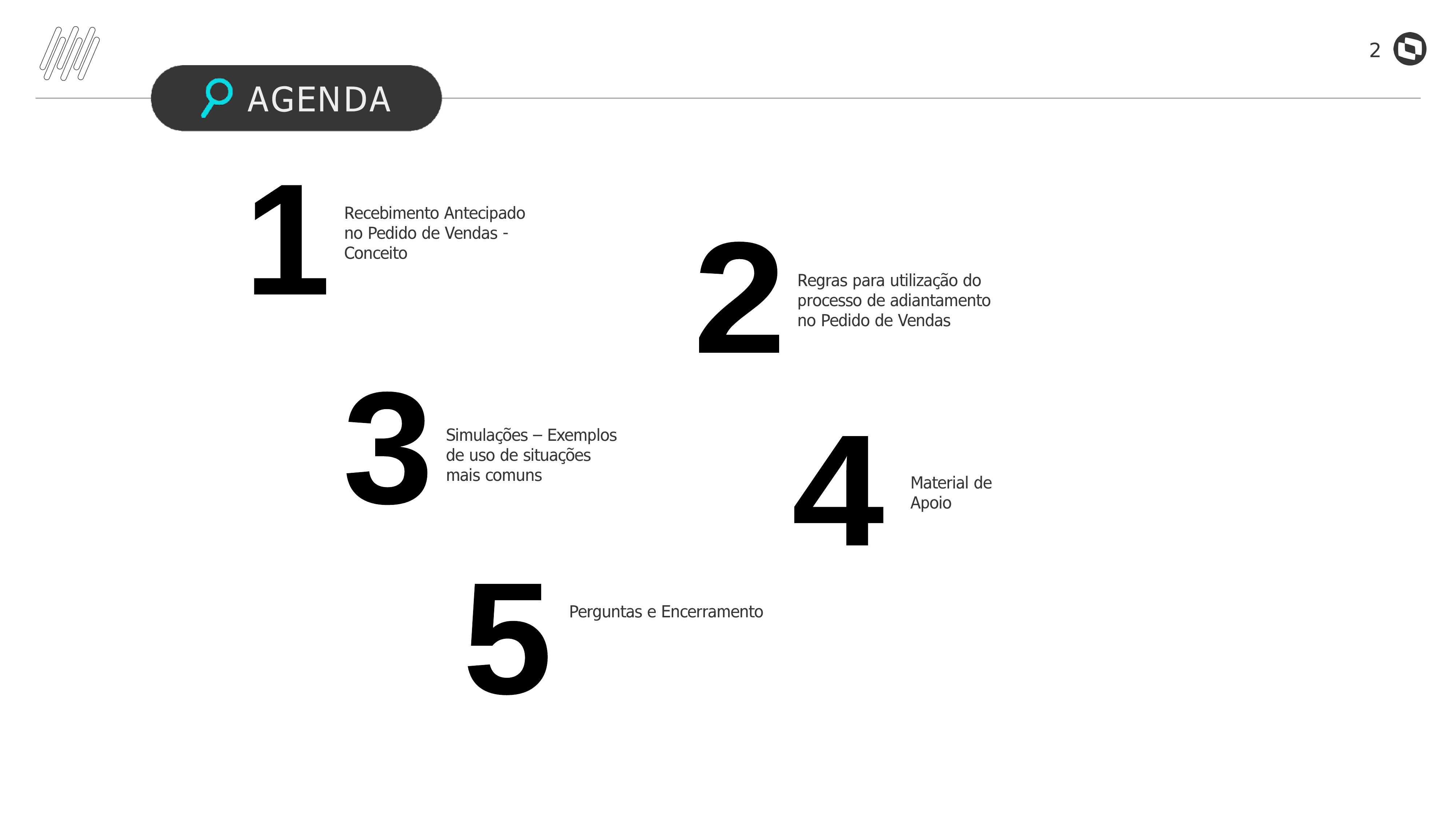

2
AGENDA
1
Recebimento Antecipado no Pedido de Vendas - Conceito
2
Regras para utilização do processo de adiantamento no Pedido de Vendas
3
Simulações – Exemplos de uso de situações mais comuns
4
Material de Apoio

5
Perguntas e Encerramento